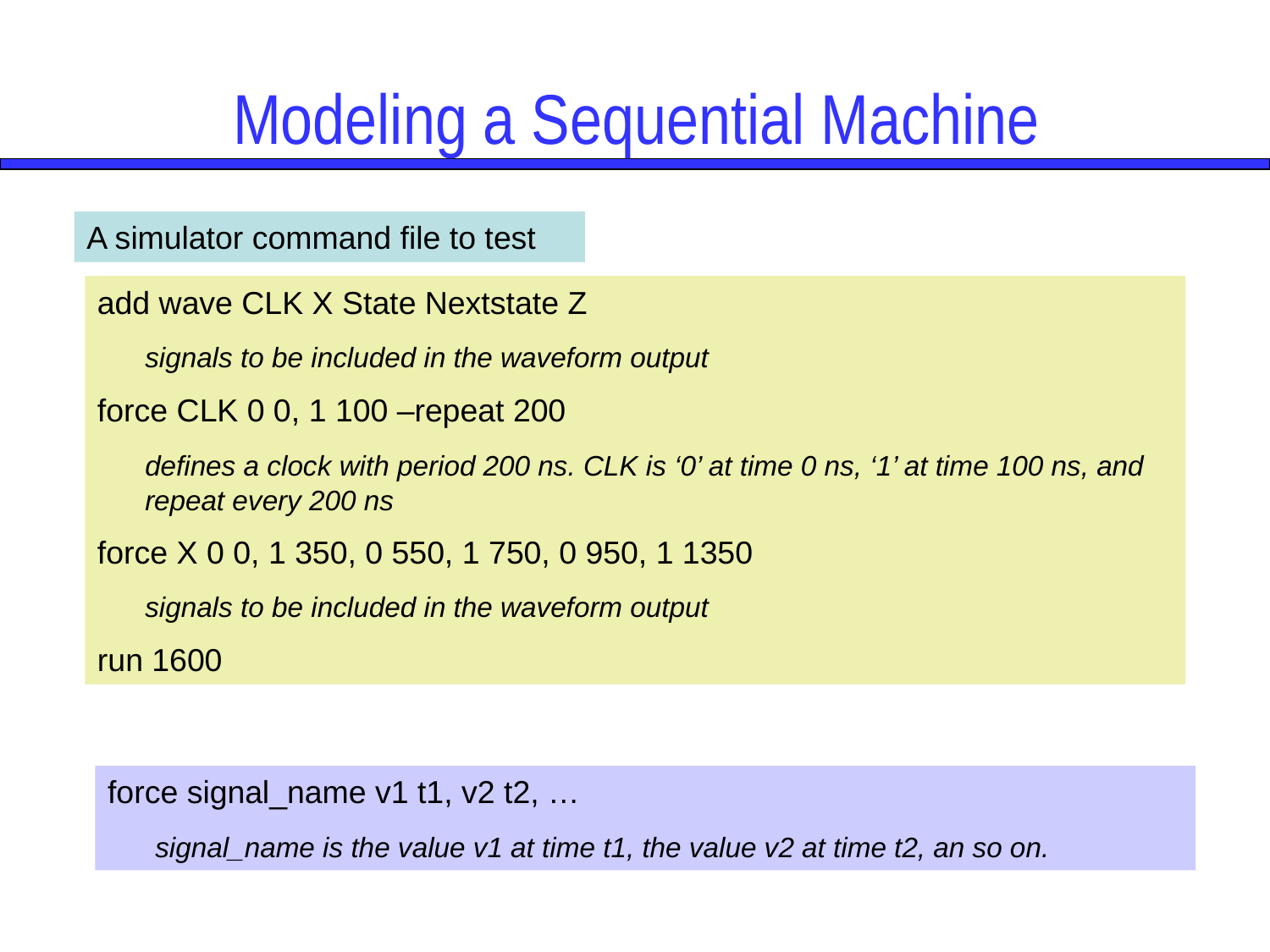

# Modeling a Sequential Machine
A simulator command file to test
add wave CLK X State Nextstate Z
	signals to be included in the waveform output
force CLK 0 0, 1 100 –repeat 200
	defines a clock with period 200 ns. CLK is ‘0’ at time 0 ns, ‘1’ at time 100 ns, and repeat every 200 ns
force X 0 0, 1 350, 0 550, 1 750, 0 950, 1 1350
	signals to be included in the waveform output
run 1600
force signal_name v1 t1, v2 t2, …
	signal_name is the value v1 at time t1, the value v2 at time t2, an so on.